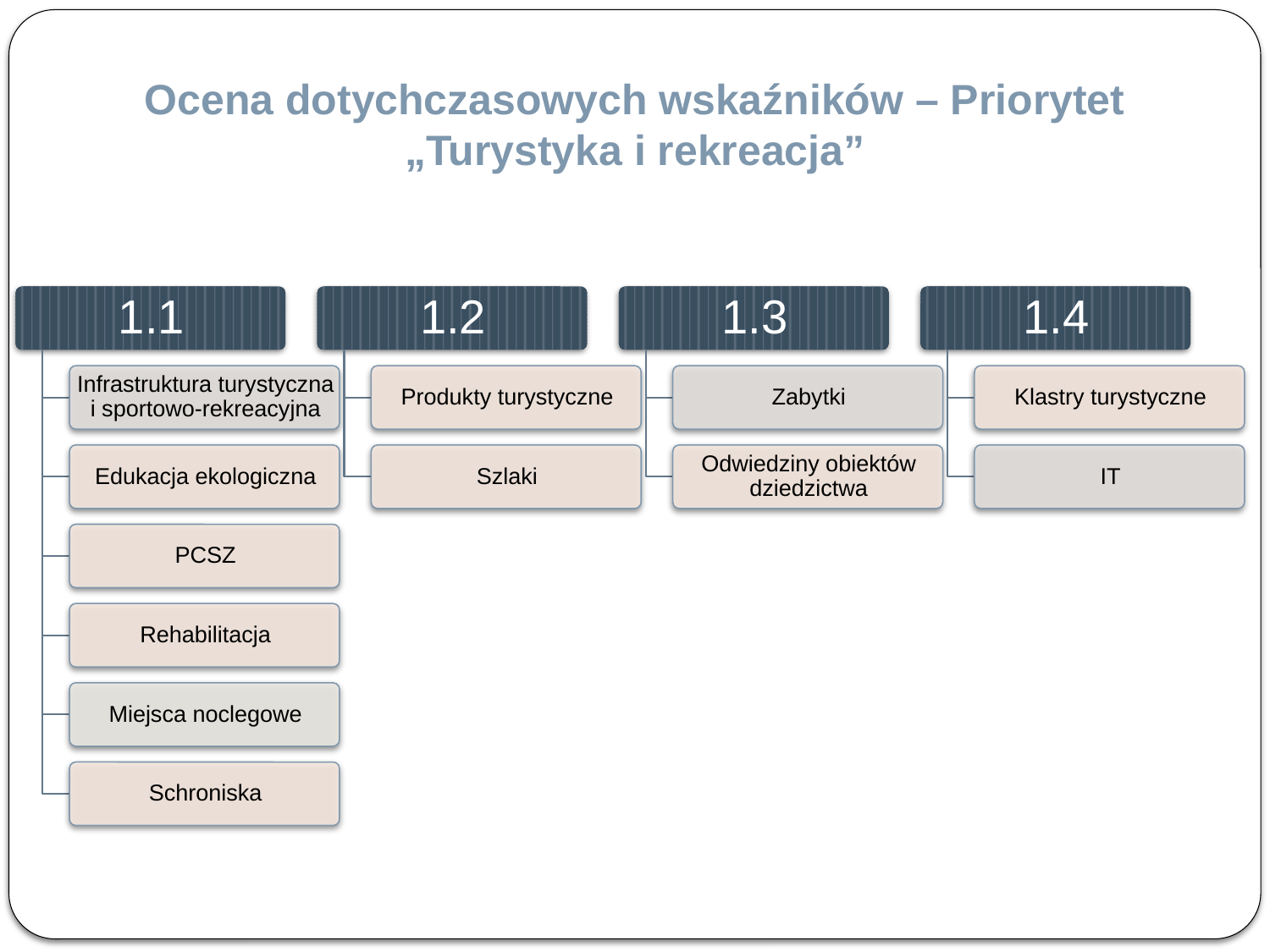

Ocena dotychczasowych wskaźników – Priorytet „Turystyka i rekreacja”
1.1
Infrastruktura turystyczna i sportowo-rekreacyjna
Edukacja ekologiczna
PCSZ
Rehabilitacja
Miejsca noclegowe
Schroniska
1.2
Produkty turystyczne
Szlaki
1.3
Zabytki
Odwiedziny obiektów dziedzictwa
1.4
Klastry turystyczne
IT